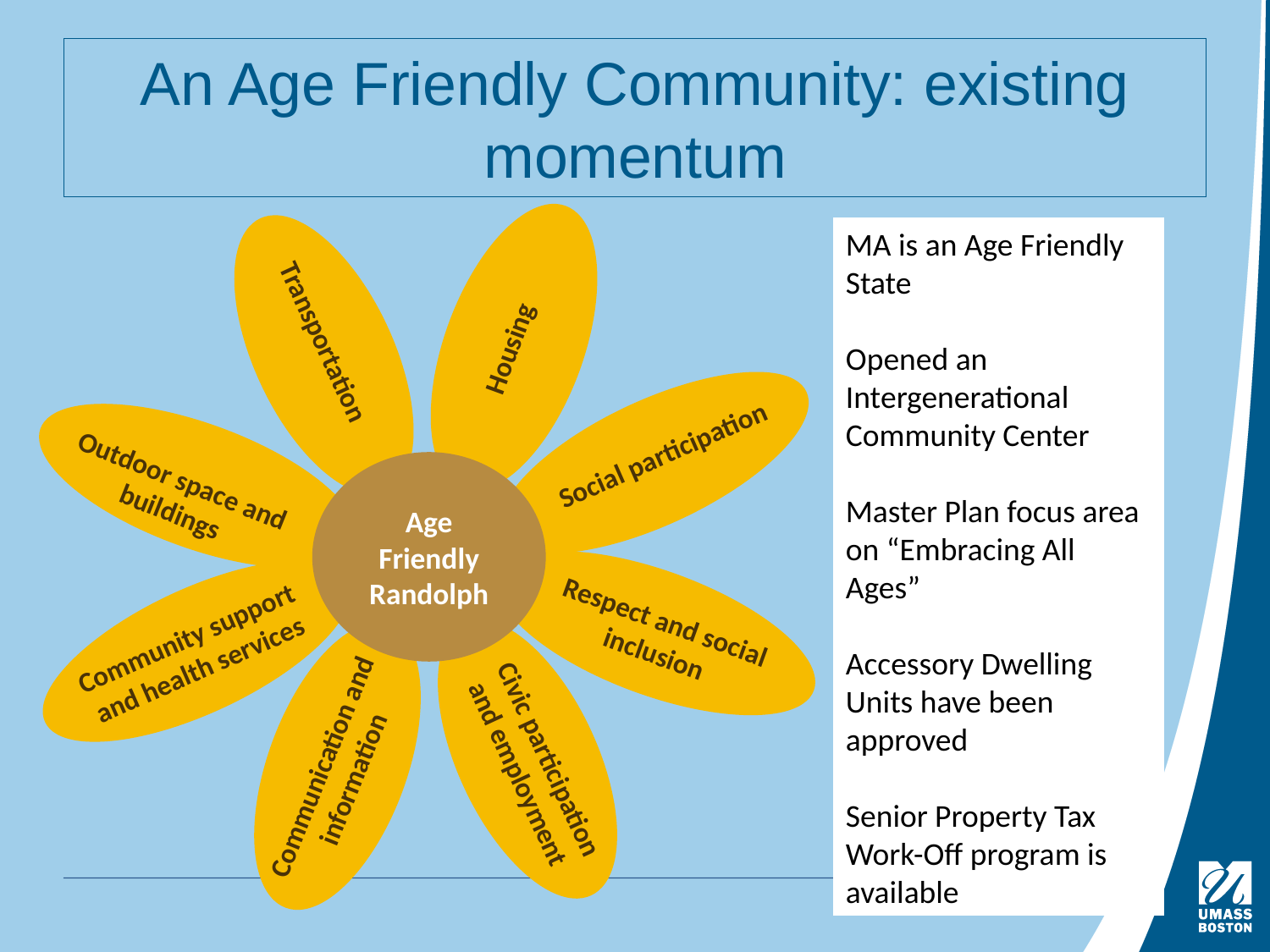

# An Age Friendly Community: existing momentum

Housing

Transportation

Social participation
Age Friendly Randolph

Respect and social inclusion

Community support and health services

Civic participation and employment

Communication and information

Outdoor space and buildings

MA is an Age Friendly State

Opened an Intergenerational Community Center

Master Plan focus area on “Embracing All Ages”

Accessory Dwelling Units have been approved

Senior Property Tax Work-Off program is available